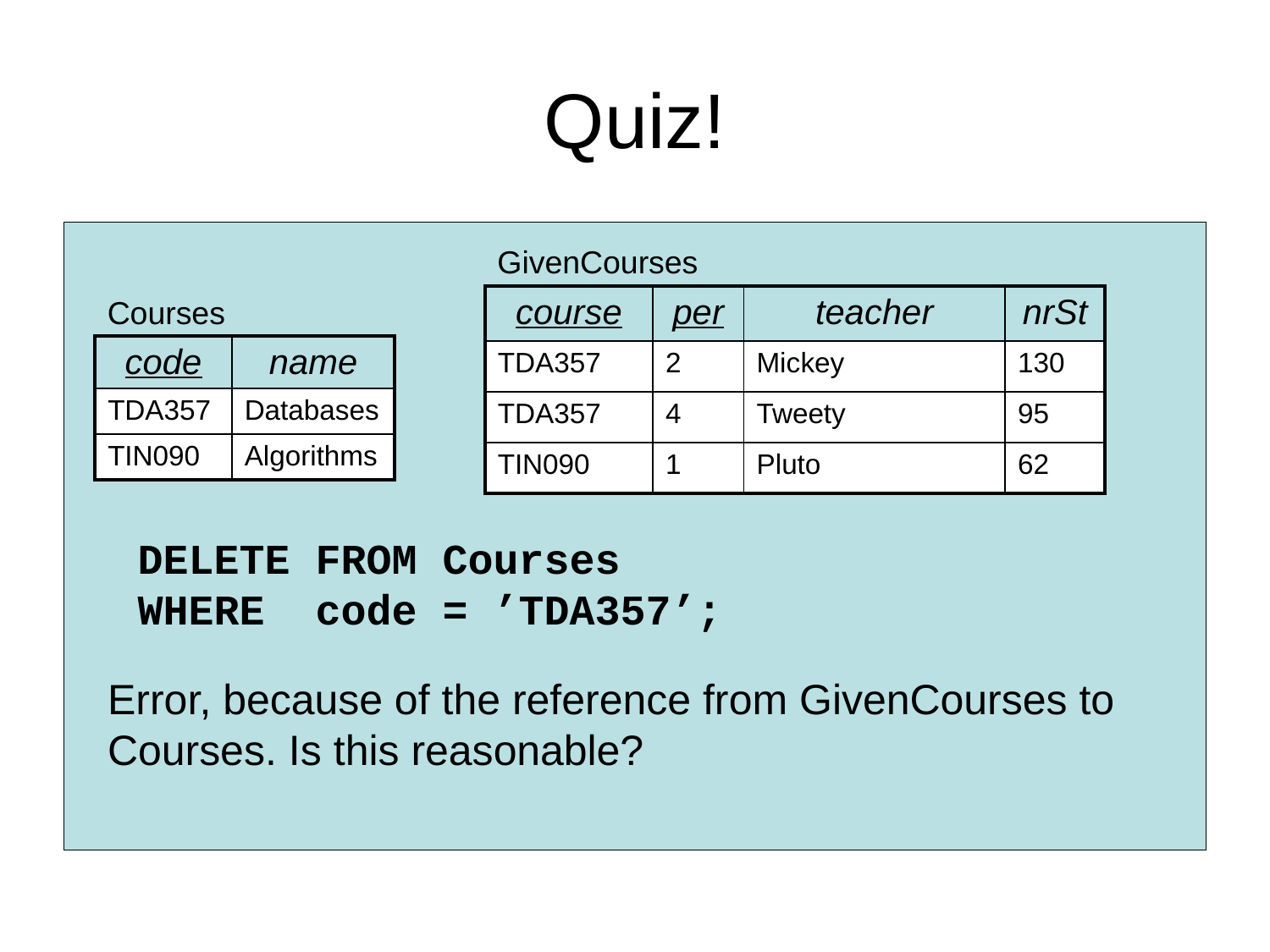

# Quiz!

GivenCourses
Courses
| course | per | teacher | nrSt |
| --- | --- | --- | --- |
| TDA357 | 2 | Mickey | 130 |
| TDA357 | 4 | Tweety | 95 |
| TIN090 | 1 | Pluto | 62 |
| code | name |
| --- | --- |
| TDA357 | Databases |
| TIN090 | Algorithms |
DELETE FROM Courses
WHERE  code = ’TDA357’;
Error, because of the reference from GivenCourses to Courses. Is this reasonable?